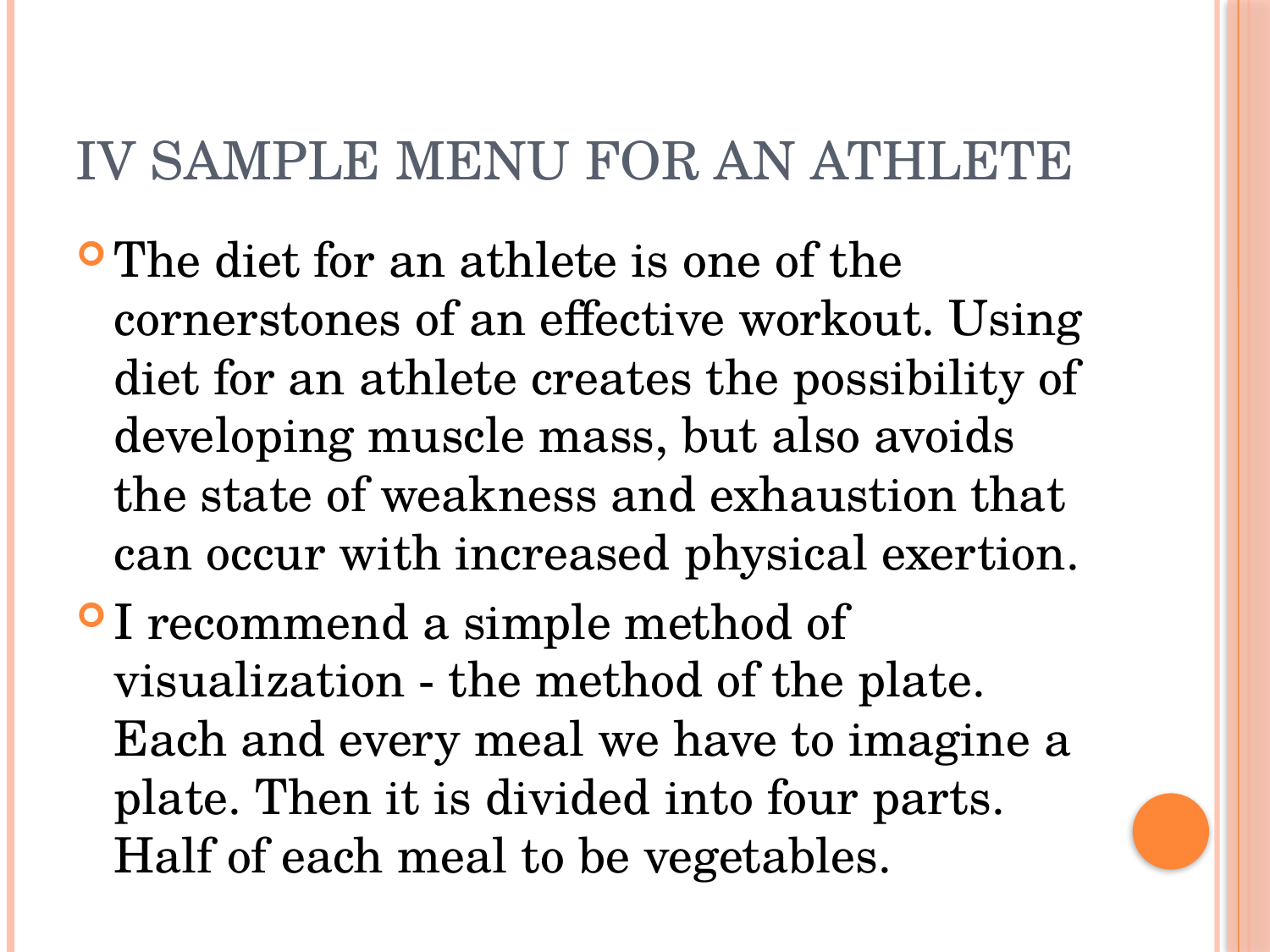

# IV Sample menu for an athlete
The diet for an athlete is one of the cornerstones of an effective workout. Using diet for an athlete creates the possibility of developing muscle mass, but also avoids the state of weakness and exhaustion that can occur with increased physical exertion.
I recommend a simple method of visualization - the method of the plate. Each and every meal we have to imagine a plate. Then it is divided into four parts. Half of each meal to be vegetables.